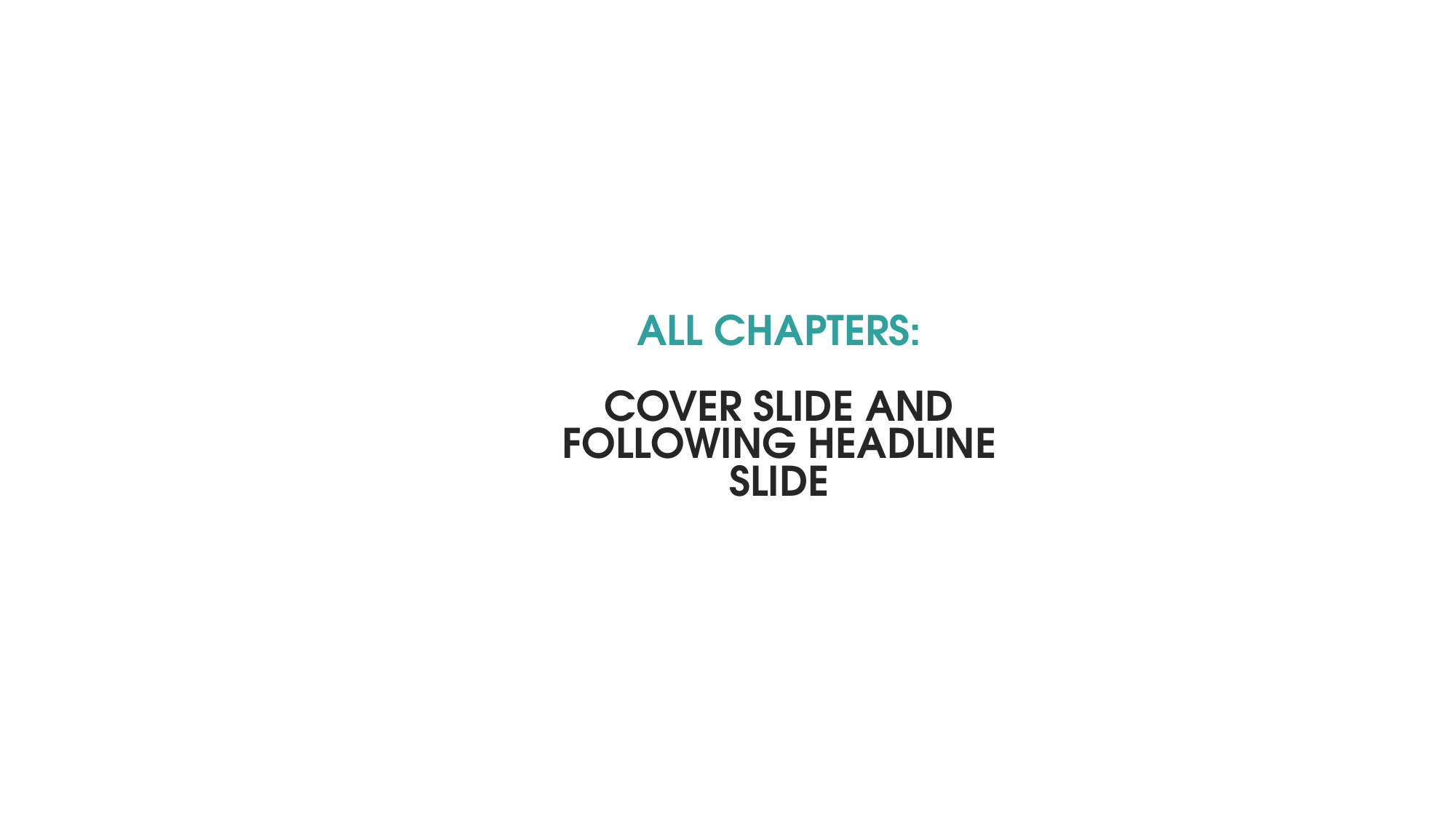

ALL CHAPTERS:

COVER SLIDE AND FOLLOWING HEADLINE SLIDE